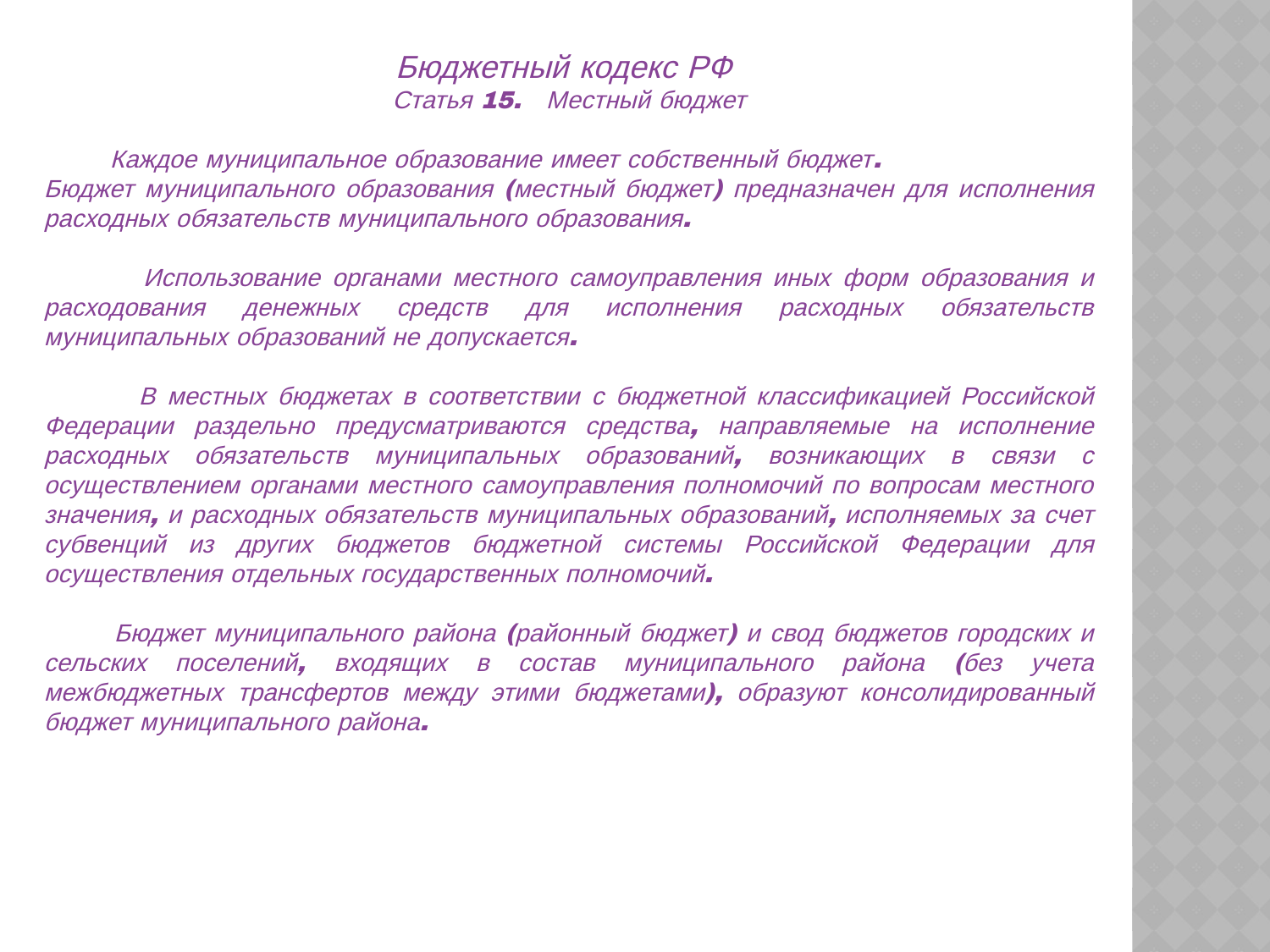

Бюджетный кодекс РФ
Статья 15.   Местный бюджет

        Каждое муниципальное образование имеет собственный бюджет.
Бюджет муниципального образования (местный бюджет) предназначен для исполнения расходных обязательств муниципального образования.

        Использование органами местного самоуправления иных форм образования и расходования денежных средств для исполнения расходных обязательств муниципальных образований не допускается.

        В местных бюджетах в соответствии с бюджетной классификацией Российской Федерации раздельно предусматриваются средства, направляемые на исполнение расходных обязательств муниципальных образований, возникающих в связи с осуществлением органами местного самоуправления полномочий по вопросам местного значения, и расходных обязательств муниципальных образований, исполняемых за счет субвенций из других бюджетов бюджетной системы Российской Федерации для осуществления отдельных государственных полномочий.

       Бюджет муниципального района (районный бюджет) и свод бюджетов городских и сельских поселений, входящих в состав муниципального района (без учета межбюджетных трансфертов между этими бюджетами), образуют консолидированный бюджет муниципального района.